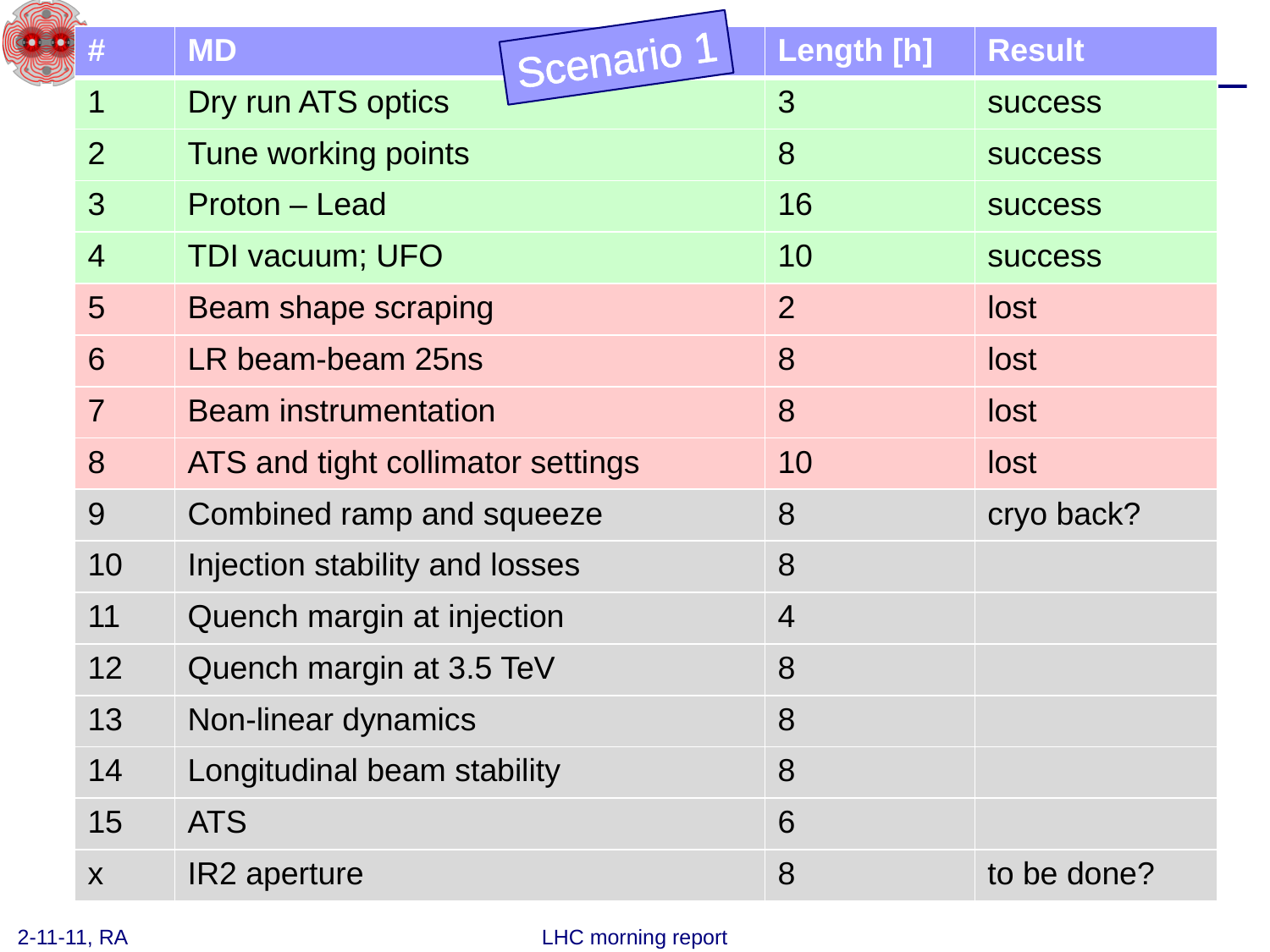

Scenario 1
| # | MD | Length [h] | Result |
| --- | --- | --- | --- |
| 1 | Dry run ATS optics | 3 | success |
| 2 | Tune working points | 8 | success |
| 3 | Proton – Lead | 16 | success |
| 4 | TDI vacuum; UFO | 10 | success |
| 5 | Beam shape scraping | 2 | lost |
| 6 | LR beam-beam 25ns | 8 | lost |
| 7 | Beam instrumentation | 8 | lost |
| 8 | ATS and tight collimator settings | 10 | lost |
| 9 | Combined ramp and squeeze | 8 | cryo back? |
| 10 | Injection stability and losses | 8 |  |
| 11 | Quench margin at injection | 4 |  |
| 12 | Quench margin at 3.5 TeV | 8 |  |
| 13 | Non-linear dynamics | 8 |  |
| 14 | Longitudinal beam stability | 8 |  |
| 15 | ATS | 6 |  |
| x | IR2 aperture | 8 | to be done? |
2-11-11, RA
LHC morning report